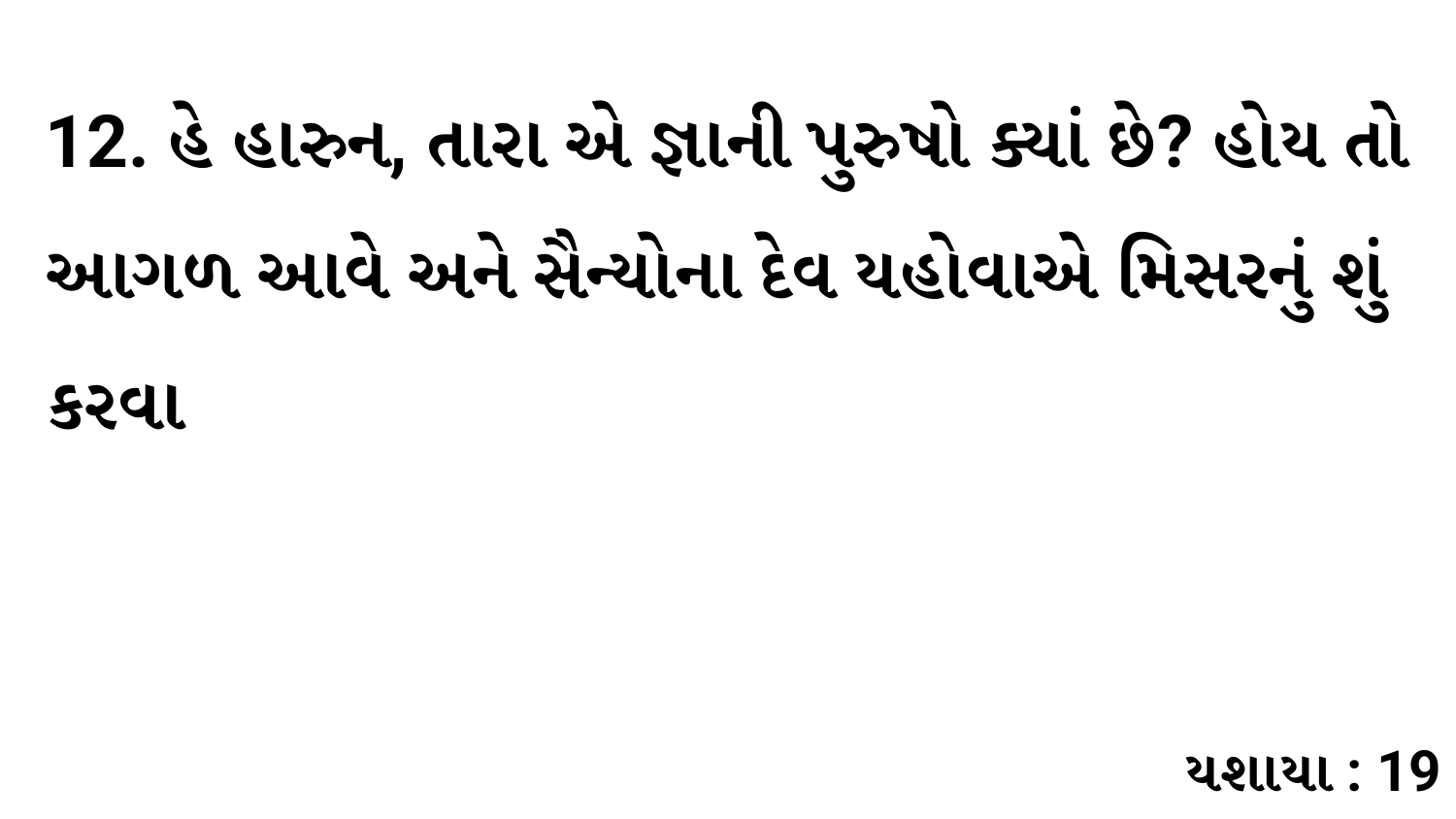

12. હે હારુન, તારા એ જ્ઞાની પુરુષો ક્યાં છે? હોય તો આગળ આવે અને સૈન્યોના દેવ યહોવાએ મિસરનું શું કરવા
યશાયા : 19